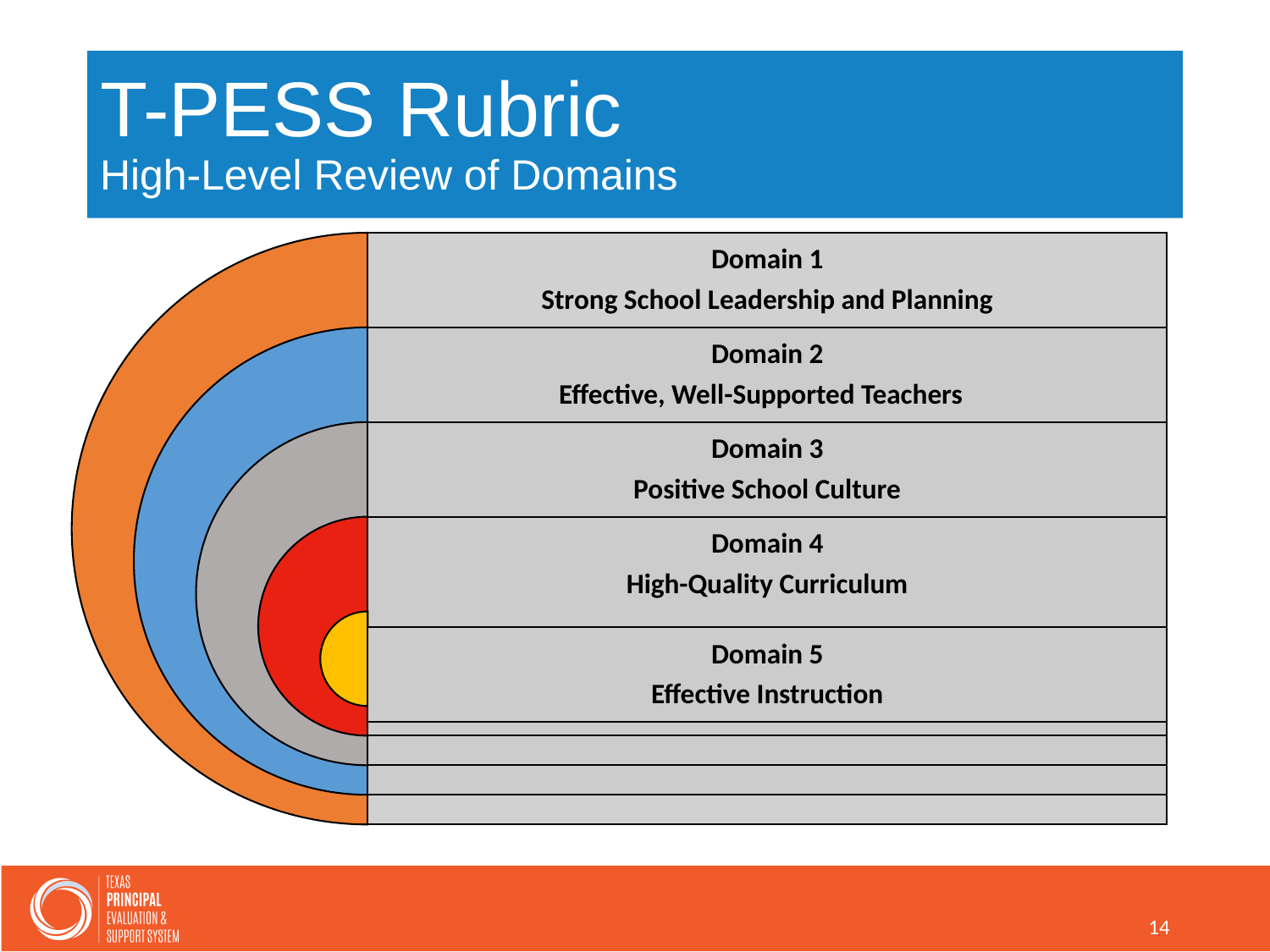

# T-PESS Rubric High-Level Review of Domains
Domain 1
Strong School Leadership and Planning
Domain 2
Effective, Well-Supported Teachers
Domain 3
Positive School Culture
Domain 4
High-Quality Curriculum
Domain 5
Effective Instruction
14